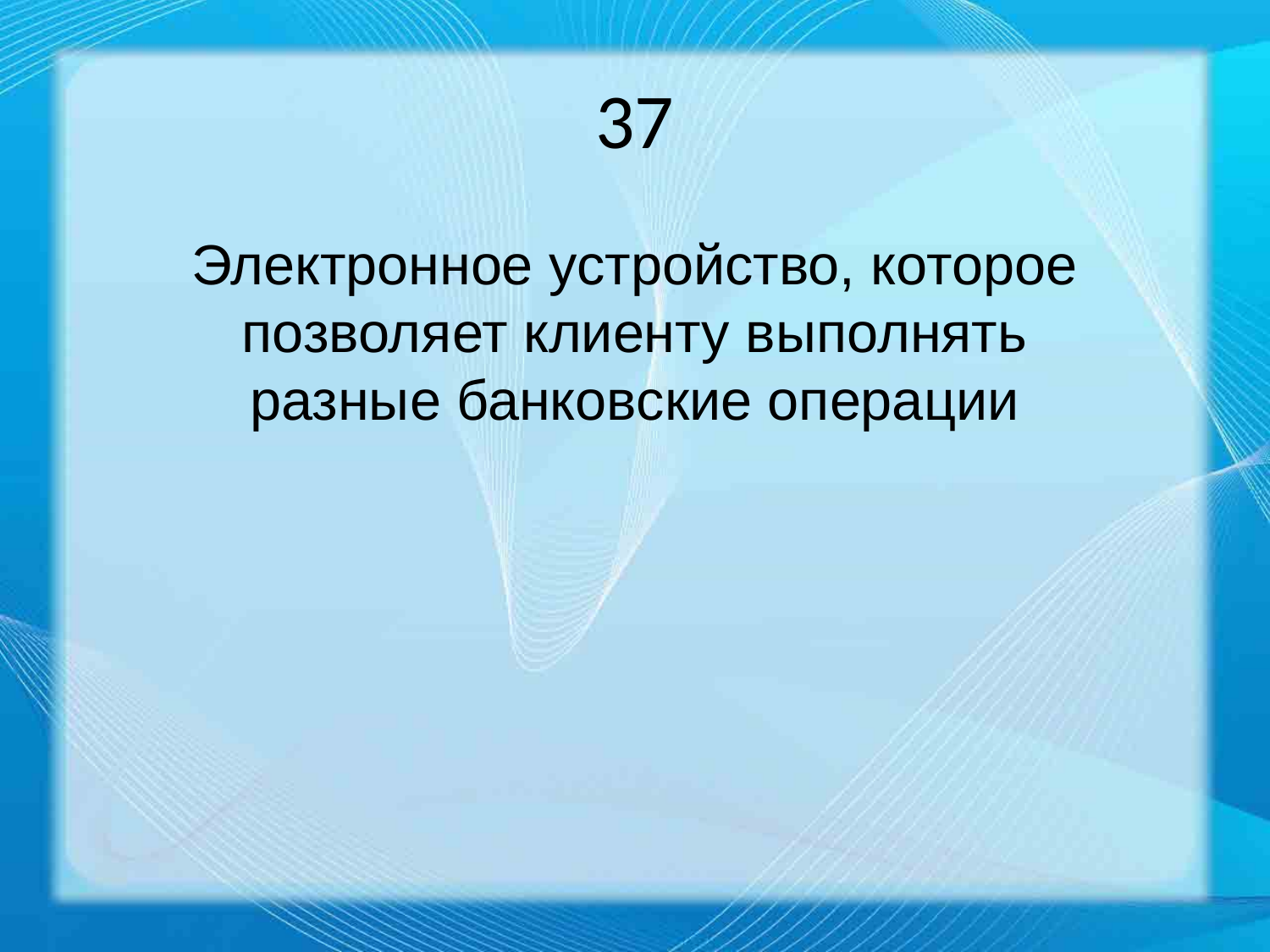

# 37
Электронное устройство, которое позволяет клиенту выполнять разные банковские операции